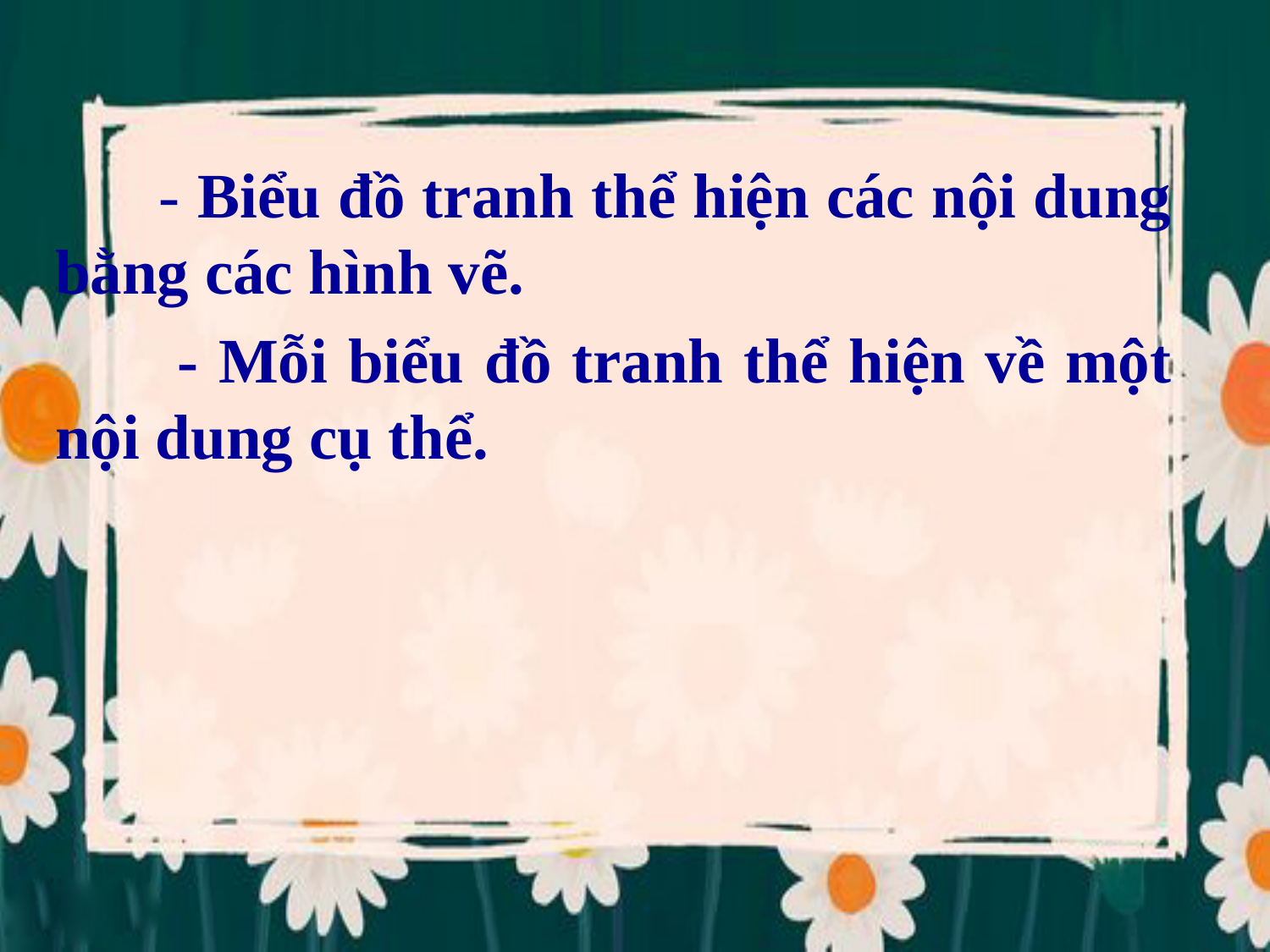

- Biểu đồ tranh thể hiện các nội dung bằng các hình vẽ.
      - Mỗi biểu đồ tranh thể hiện về một nội dung cụ thể.